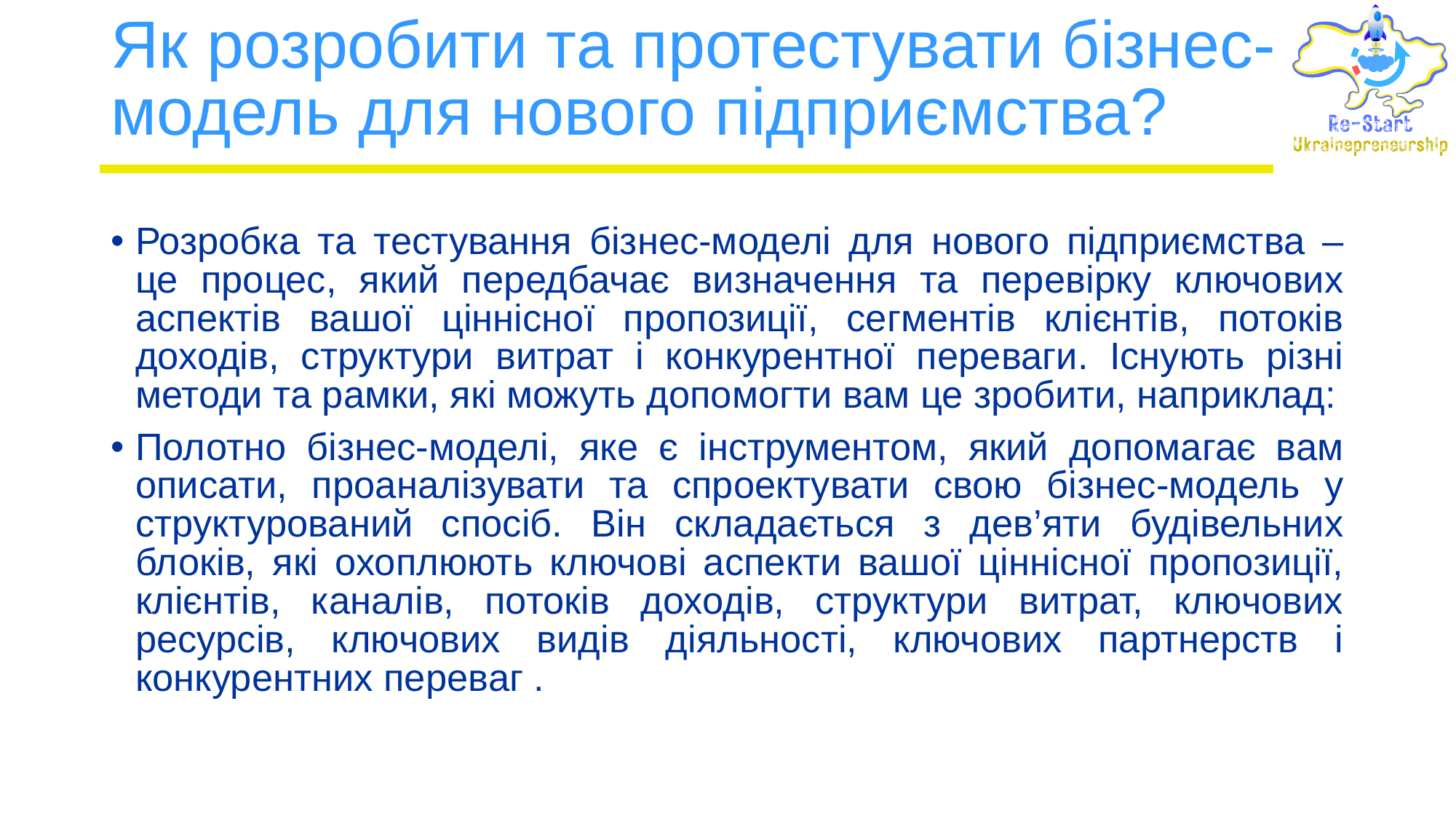

# Як розробити та протестувати бізнес-модель для нового підприємства?
Розробка та тестування бізнес-моделі для нового підприємства – це процес, який передбачає визначення та перевірку ключових аспектів вашої ціннісної пропозиції, сегментів клієнтів, потоків доходів, структури витрат і конкурентної переваги. Існують різні методи та рамки, які можуть допомогти вам це зробити, наприклад:
Полотно бізнес-моделі, яке є інструментом, який допомагає вам описати, проаналізувати та спроектувати свою бізнес-модель у структурований спосіб. Він складається з дев’яти будівельних блоків, які охоплюють ключові аспекти вашої ціннісної пропозиції, клієнтів, каналів, потоків доходів, структури витрат, ключових ресурсів, ключових видів діяльності, ключових партнерств і конкурентних переваг .